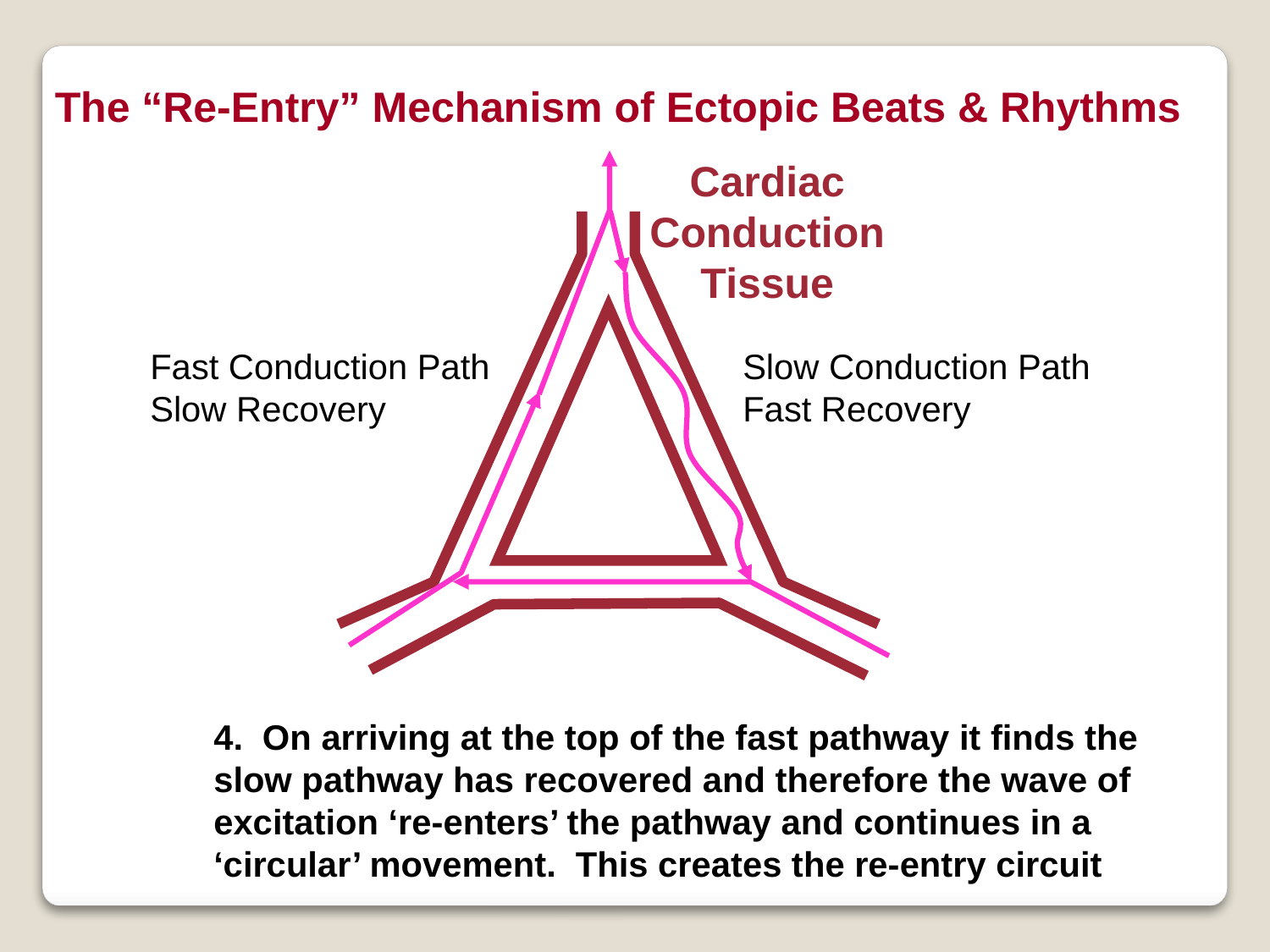

The “Re-Entry” Mechanism of Ectopic Beats & Rhythms
Cardiac Conduction Tissue

Fast Conduction Path
Slow Recovery
Slow Conduction Path
Fast Recovery

4.  On arriving at the top of the fast pathway it finds the slow pathway has recovered and therefore the wave of excitation ‘re-enters’ the pathway and continues in a ‘circular’ movement.  This creates the re-entry circuit